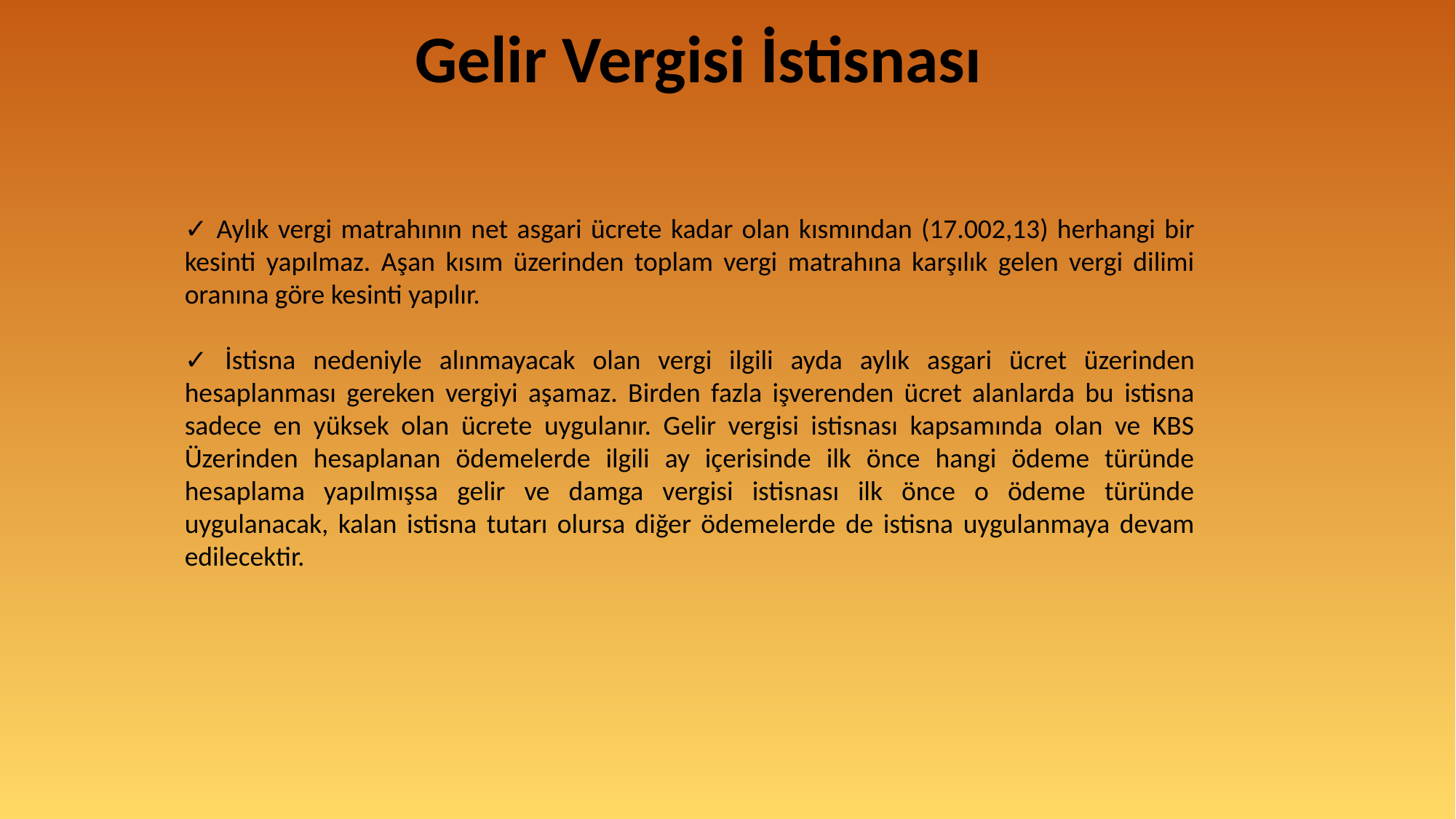

Gelir Vergisi İstisnası
✓ Aylık vergi matrahının net asgari ücrete kadar olan kısmından (17.002,13) herhangi bir kesinti yapılmaz. Aşan kısım üzerinden toplam vergi matrahına karşılık gelen vergi dilimi oranına göre kesinti yapılır.

✓ İstisna nedeniyle alınmayacak olan vergi ilgili ayda aylık asgari ücret üzerinden hesaplanması gereken vergiyi aşamaz. Birden fazla işverenden ücret alanlarda bu istisna sadece en yüksek olan ücrete uygulanır. Gelir vergisi istisnası kapsamında olan ve KBS Üzerinden hesaplanan ödemelerde ilgili ay içerisinde ilk önce hangi ödeme türünde hesaplama yapılmışsa gelir ve damga vergisi istisnası ilk önce o ödeme türünde uygulanacak, kalan istisna tutarı olursa diğer ödemelerde de istisna uygulanmaya devam edilecektir.